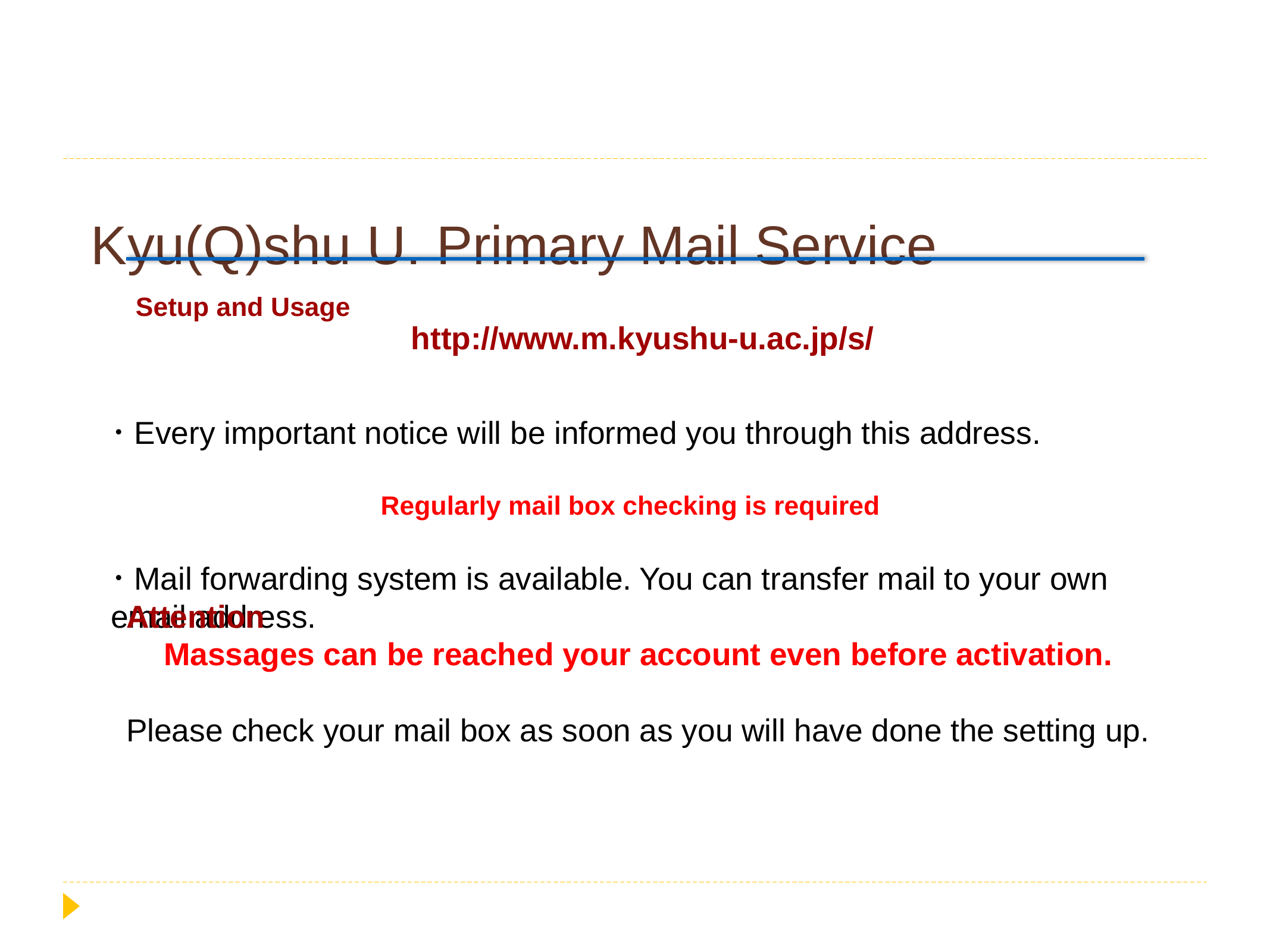

# Kyu(Q)shu U. Primary Mail Service
Setup and Usage
http://www.m.kyushu-u.ac.jp/s/
･Every important notice will be informed you through this address.

Regularly mail box checking is required

･Mail forwarding system is available. You can transfer mail to your own email address.

Attention
Massages can be reached your account even before activation.

Please check your mail box as soon as you will have done the setting up.